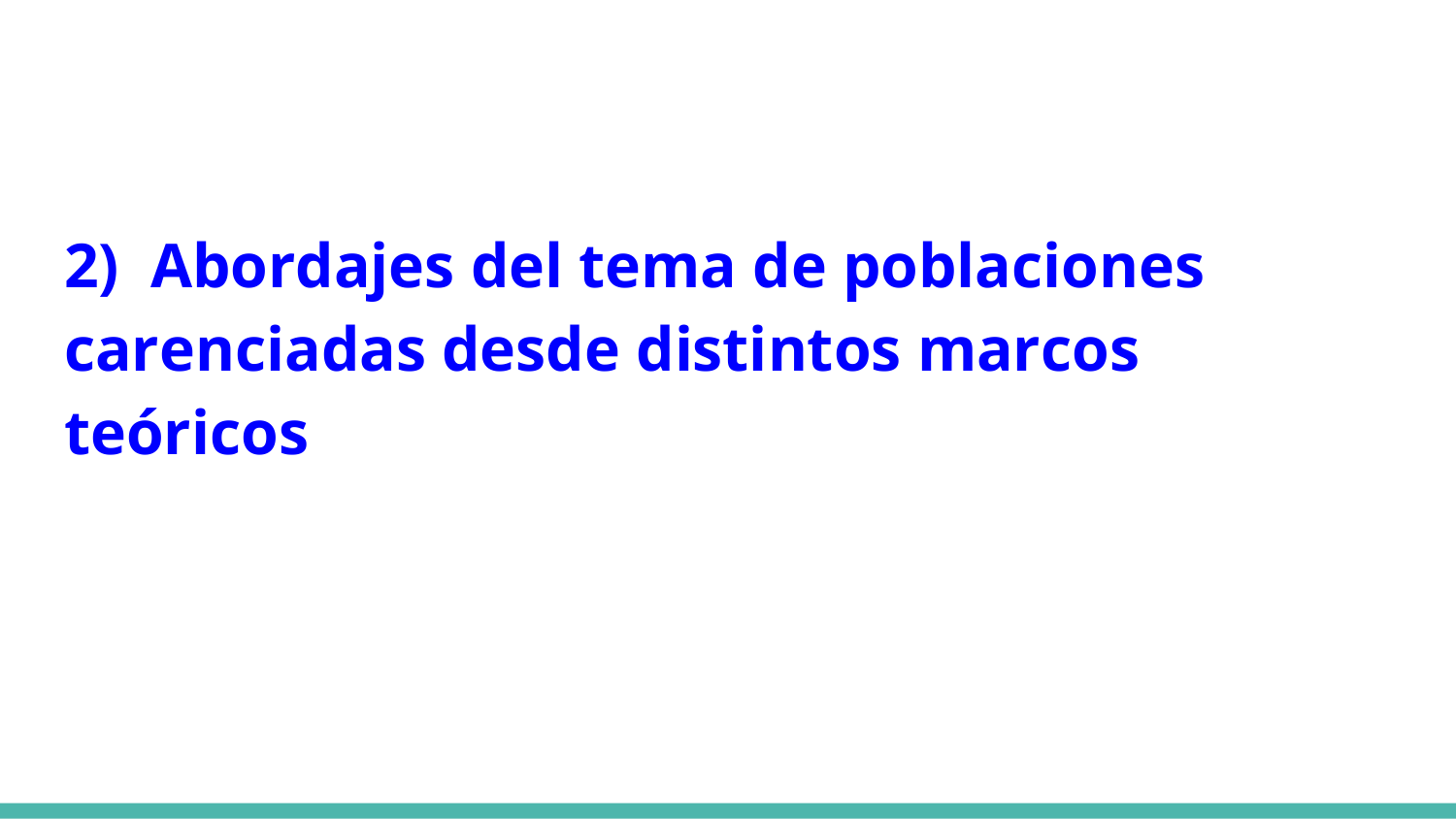

2)  Abordajes del tema de poblaciones carenciadas desde distintos marcos teóricos